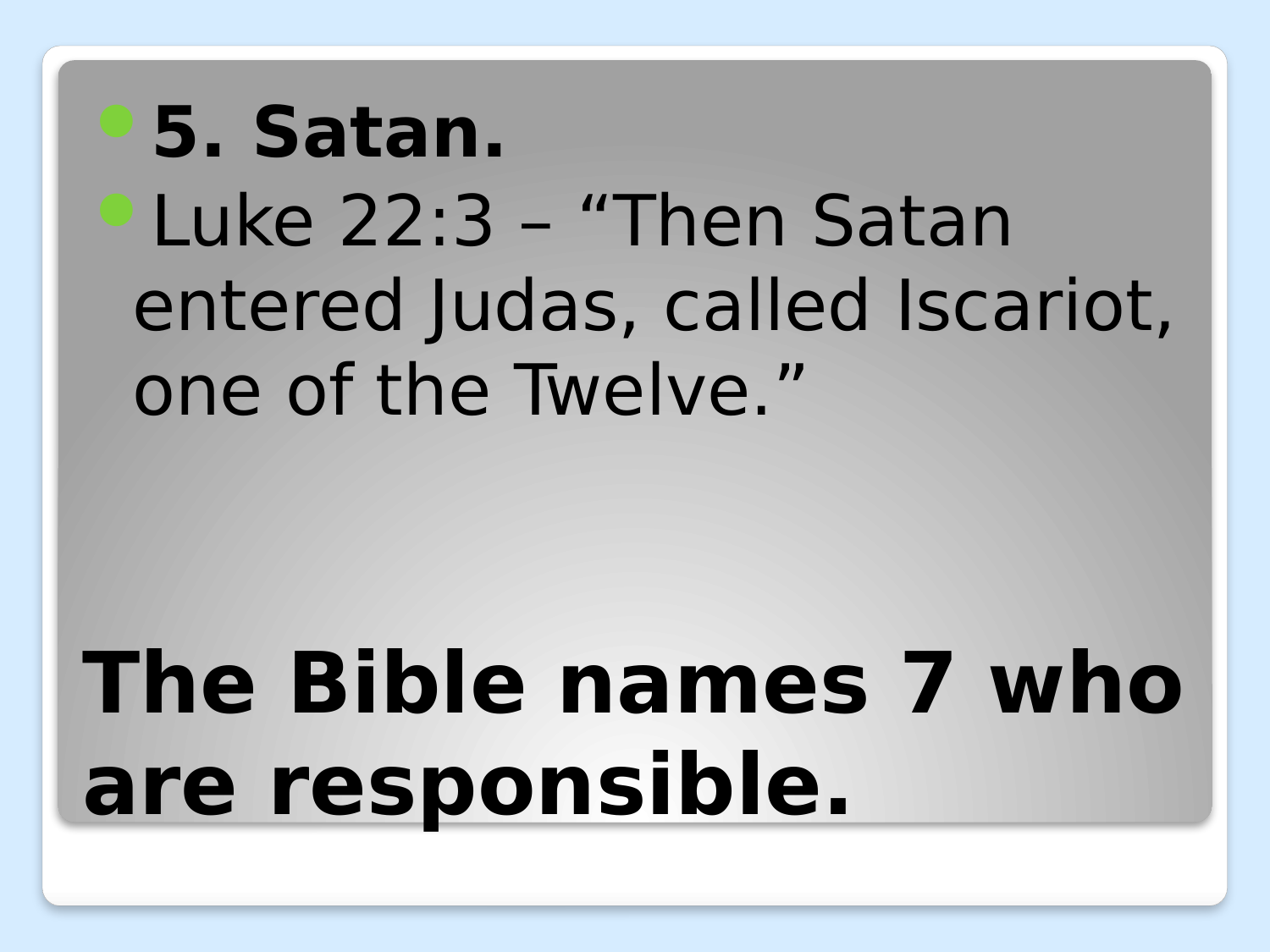

5. Satan.
Luke 22:3 – “Then Satan entered Judas, called Iscariot, one of the Twelve.”
# The Bible names 7 who are responsible.